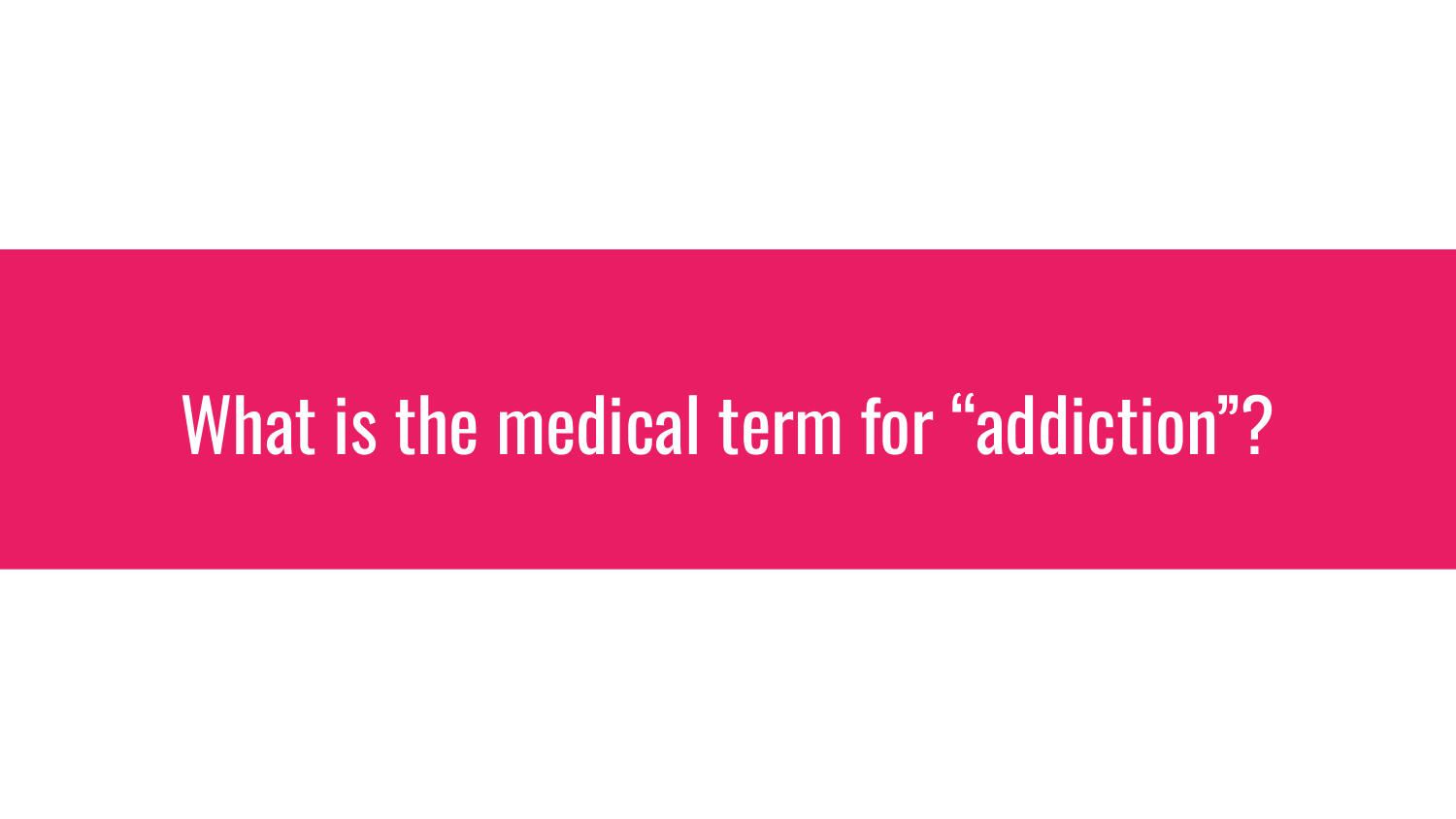

# What is the medical term for “addiction”?